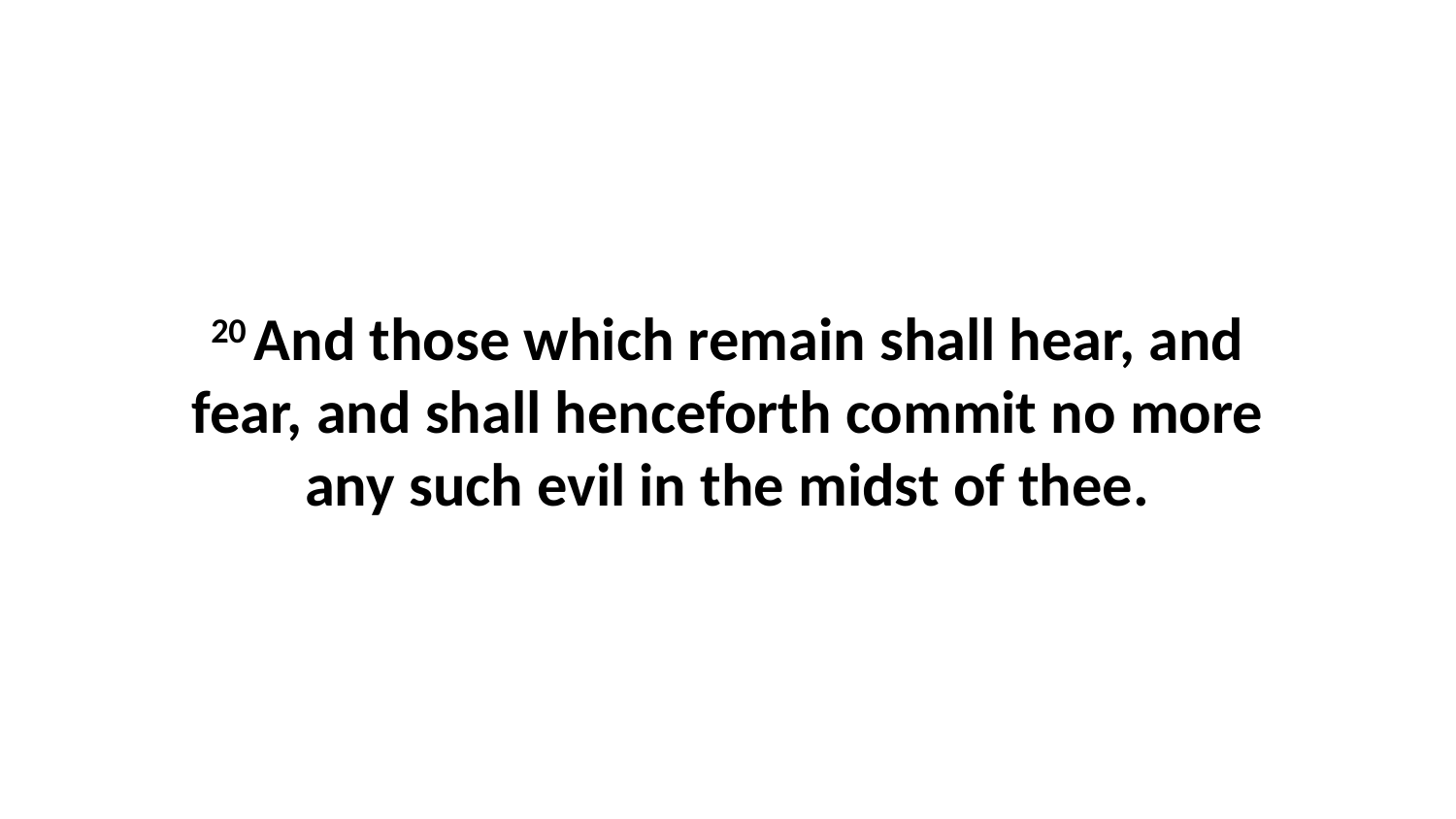

20 And those which remain shall hear, and fear, and shall henceforth commit no more any such evil in the midst of thee.